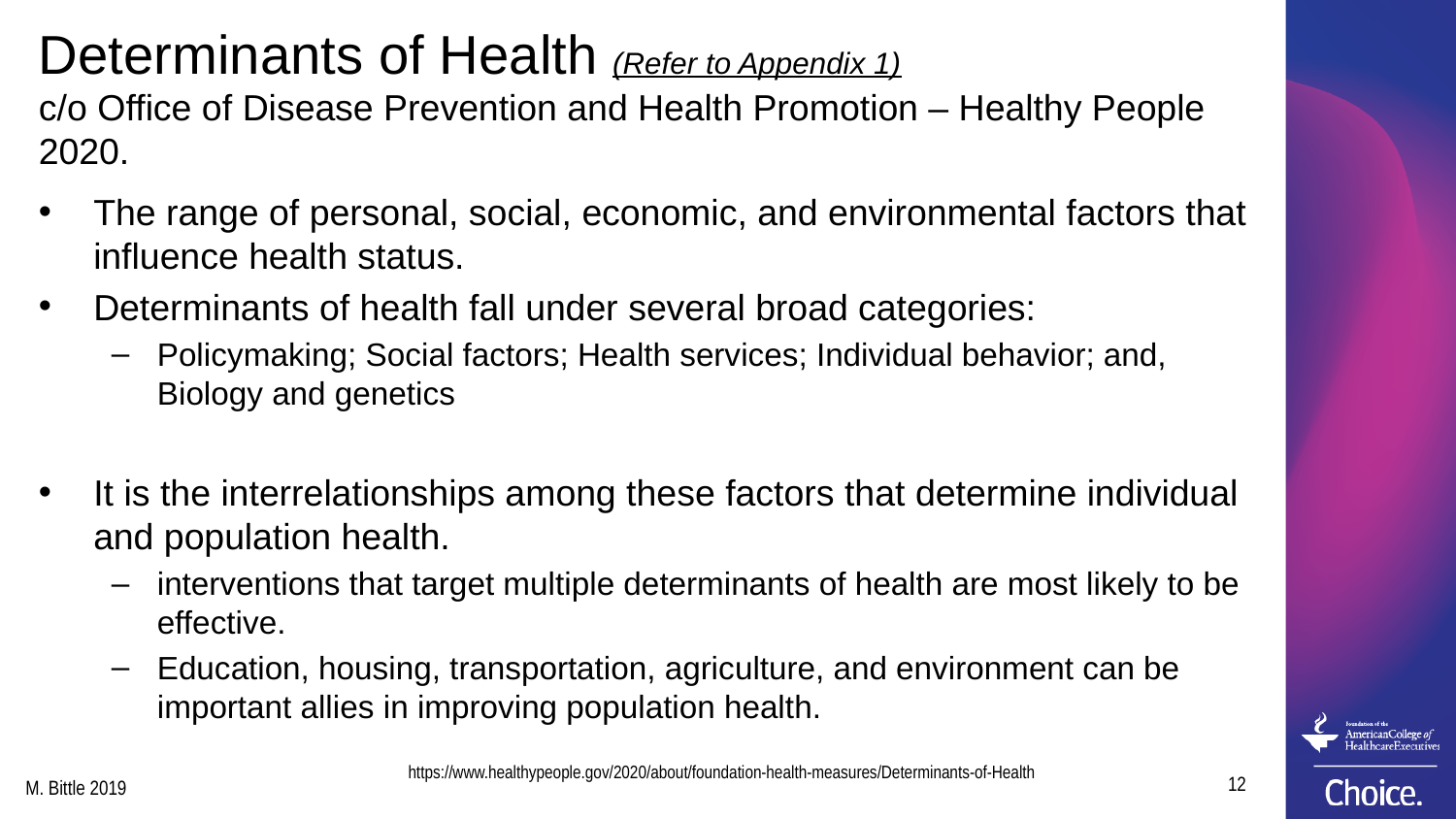

# Determinants of Health (Refer to Appendix 1) c/o Office of Disease Prevention and Health Promotion – Healthy People 2020.
The range of personal, social, economic, and environmental factors that influence health status.
Determinants of health fall under several broad categories:
Policymaking; Social factors; Health services; Individual behavior; and, Biology and genetics

It is the interrelationships among these factors that determine individual and population health.
interventions that target multiple determinants of health are most likely to be effective.
Education, housing, transportation, agriculture, and environment can be important allies in improving population health.

https://www.healthypeople.gov/2020/about/foundation-health-measures/Determinants-of-Health
12
M. Bittle 2019